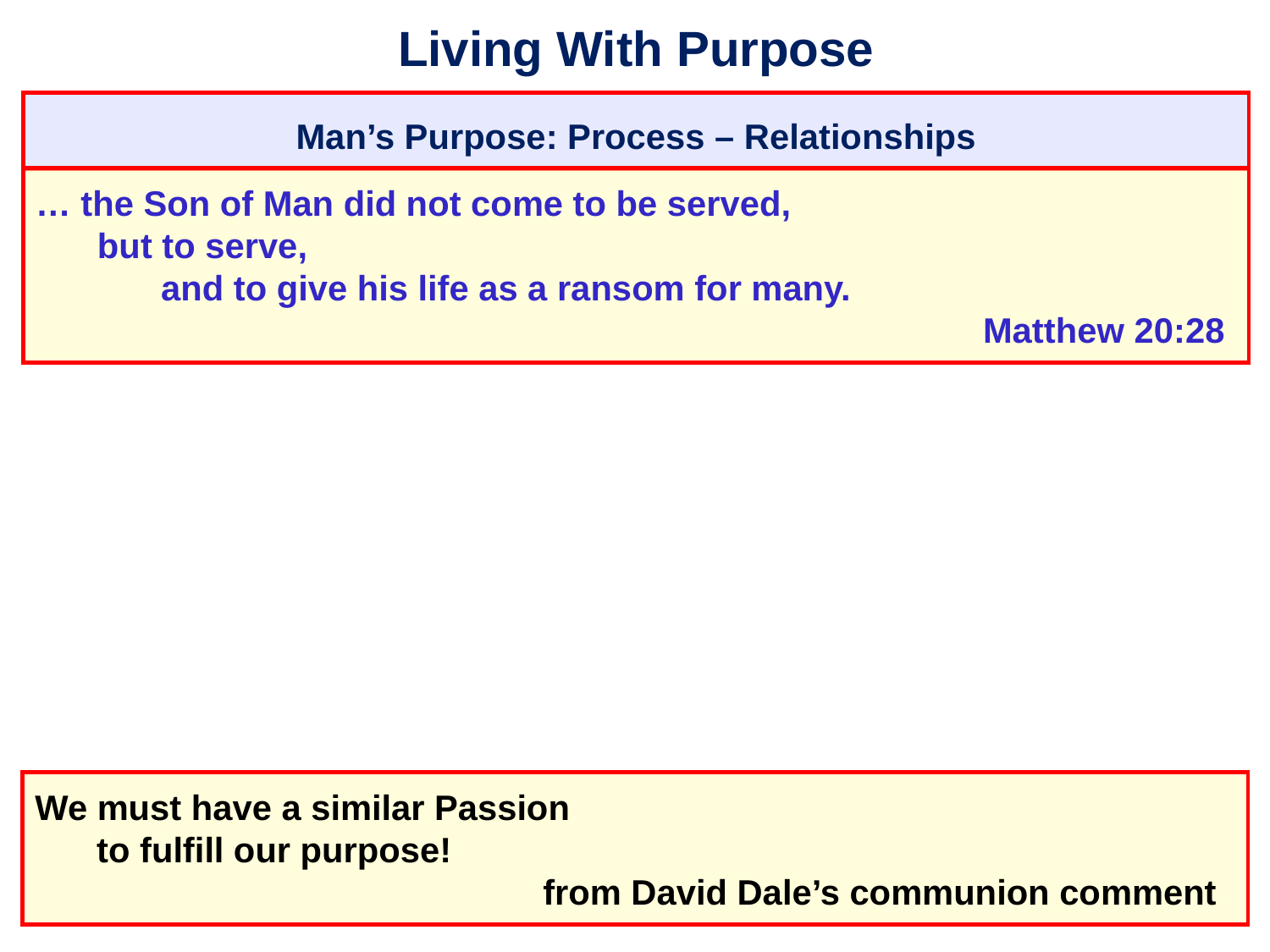

# Living With Purpose
Man’s Purpose: Process – Relationships
… the Son of Man did not come to be served,
	but to serve,
		and to give his life as a ransom for many.
										      Matthew 20:28
We must have a similar Passion
	to fulfill our purpose!
							from David Dale’s communion comment